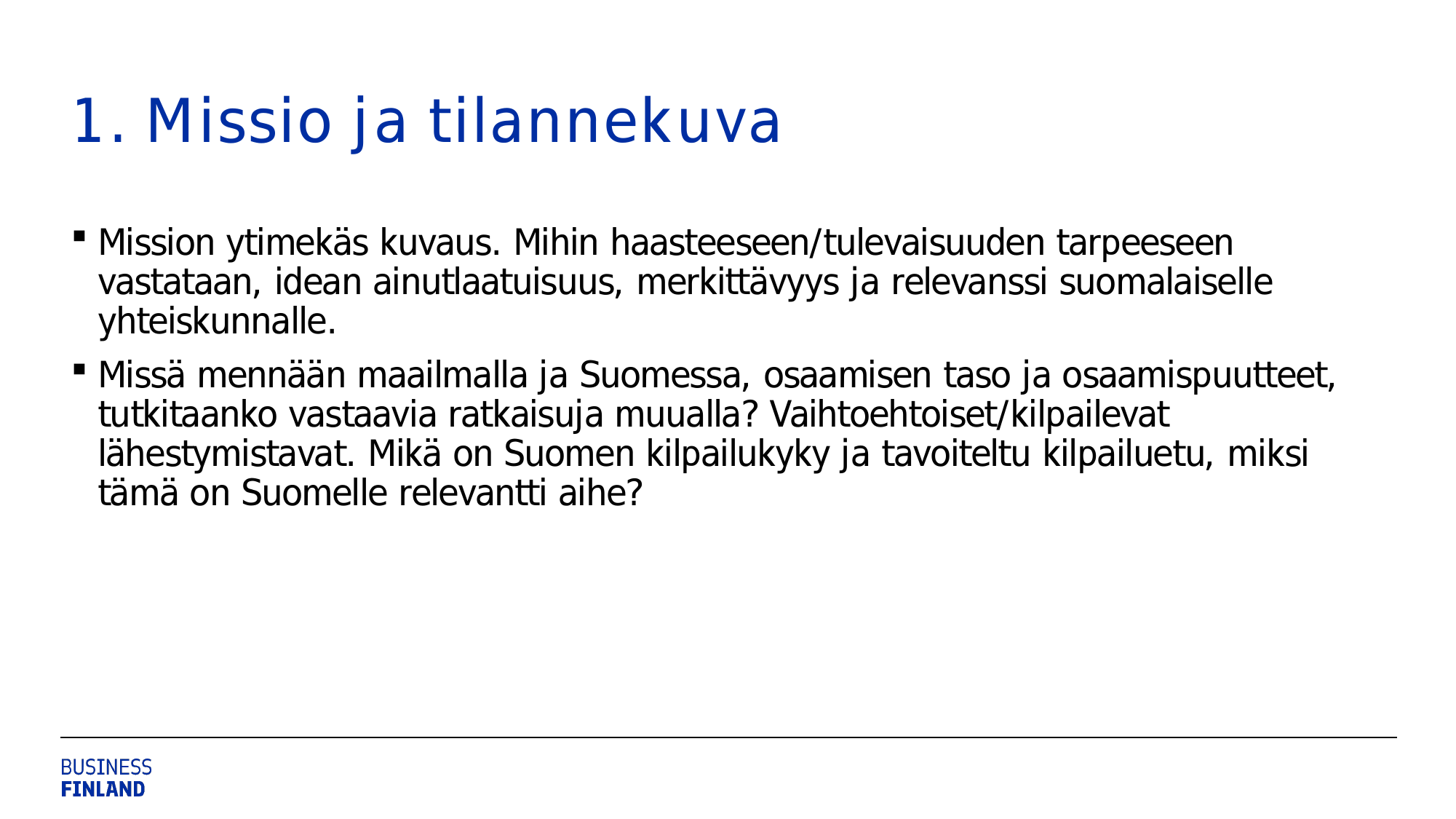

# 1. Missio ja tilannekuva
Mission ytimekäs kuvaus. Mihin haasteeseen/tulevaisuuden tarpeeseen vastataan, idean ainutlaatuisuus, merkittävyys ja relevanssi suomalaiselle yhteiskunnalle.
Missä mennään maailmalla ja Suomessa, osaamisen taso ja osaamispuutteet, tutkitaanko vastaavia ratkaisuja muualla? Vaihtoehtoiset/kilpailevat lähestymistavat. Mikä on Suomen kilpailukyky ja tavoiteltu kilpailuetu, miksi tämä on Suomelle relevantti aihe?